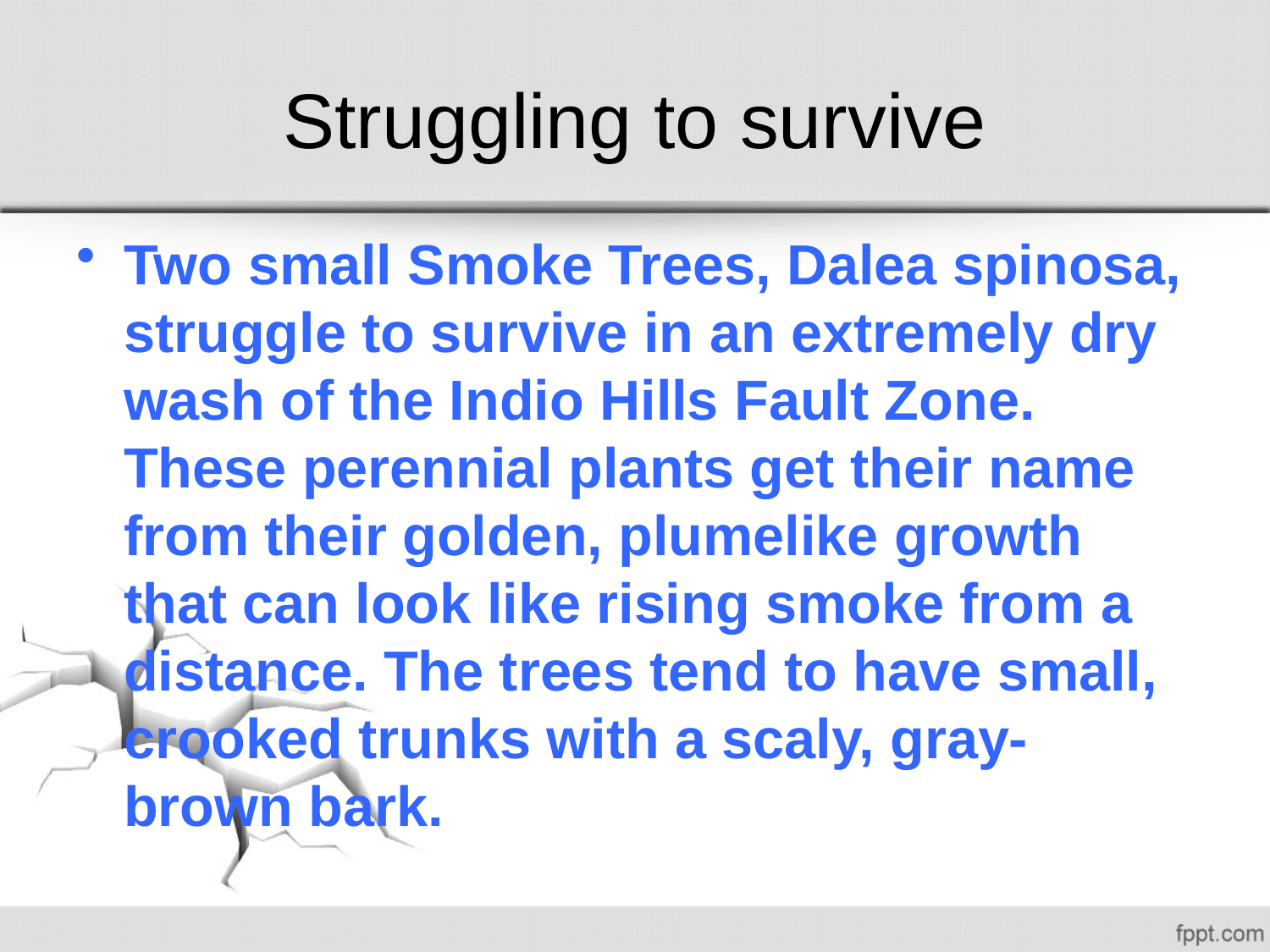

# Struggling to survive
Two small Smoke Trees, Dalea spinosa, struggle to survive in an extremely dry wash of the Indio Hills Fault Zone. These perennial plants get their name from their golden, plumelike growth that can look like rising smoke from a distance. The trees tend to have small, crooked trunks with a scaly, gray-brown bark.